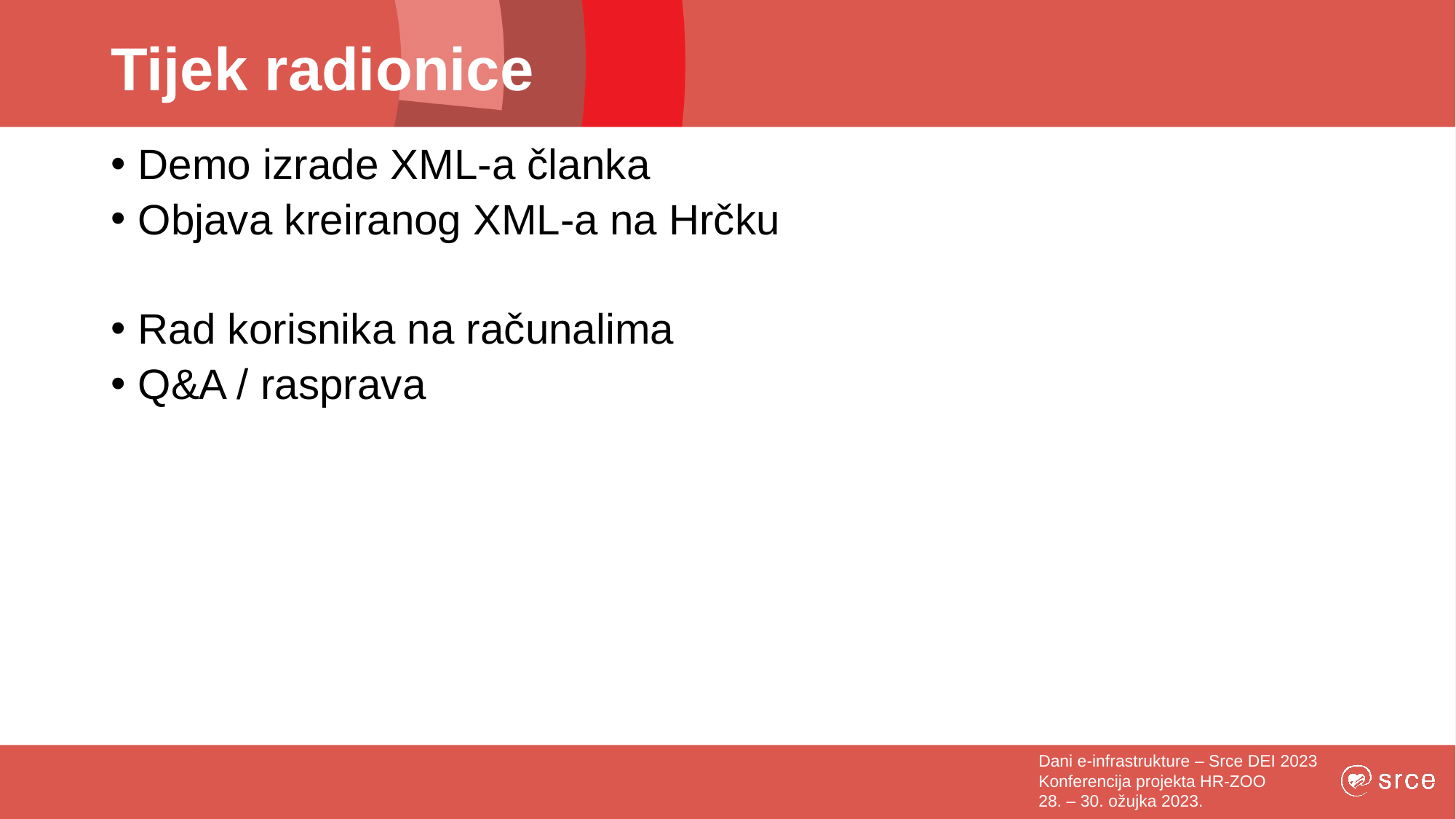

# Tijek radionice
Demo izrade XML-a članka
Objava kreiranog XML-a na Hrčku

Rad korisnika na računalima
Q&A / rasprava